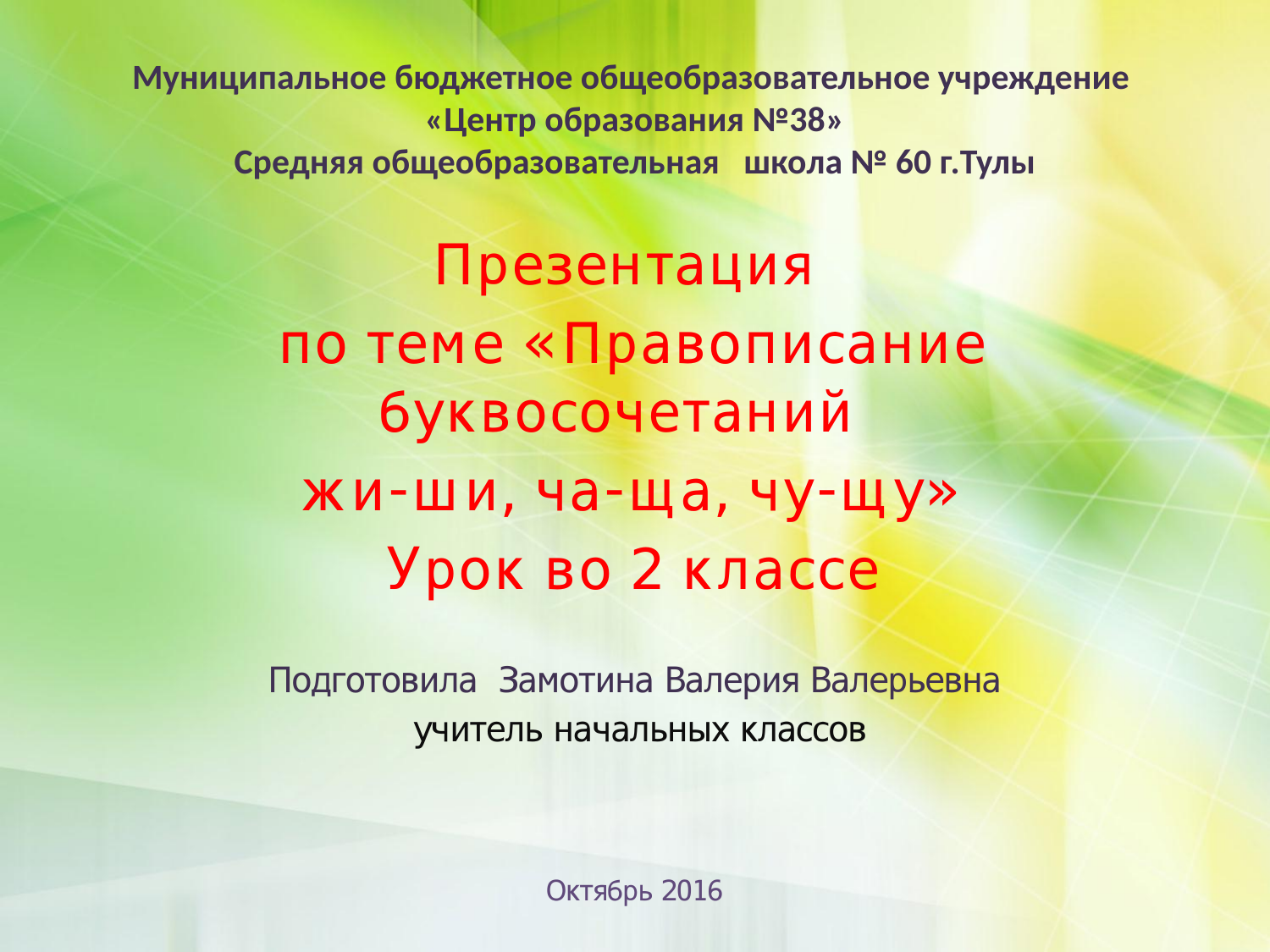

# Муниципальное бюджетное общеобразовательное учреждение «Центр образования №38» Средняя общеобразовательная   школа № 60 г.Тулы
Презентация
по теме «Правописание буквосочетаний
жи-ши, ча-ща, чу-щу»
Урок во 2 классе

Подготовила  Замотина Валерия Валерьевна
 учитель начальных классов

Октябрь 2016